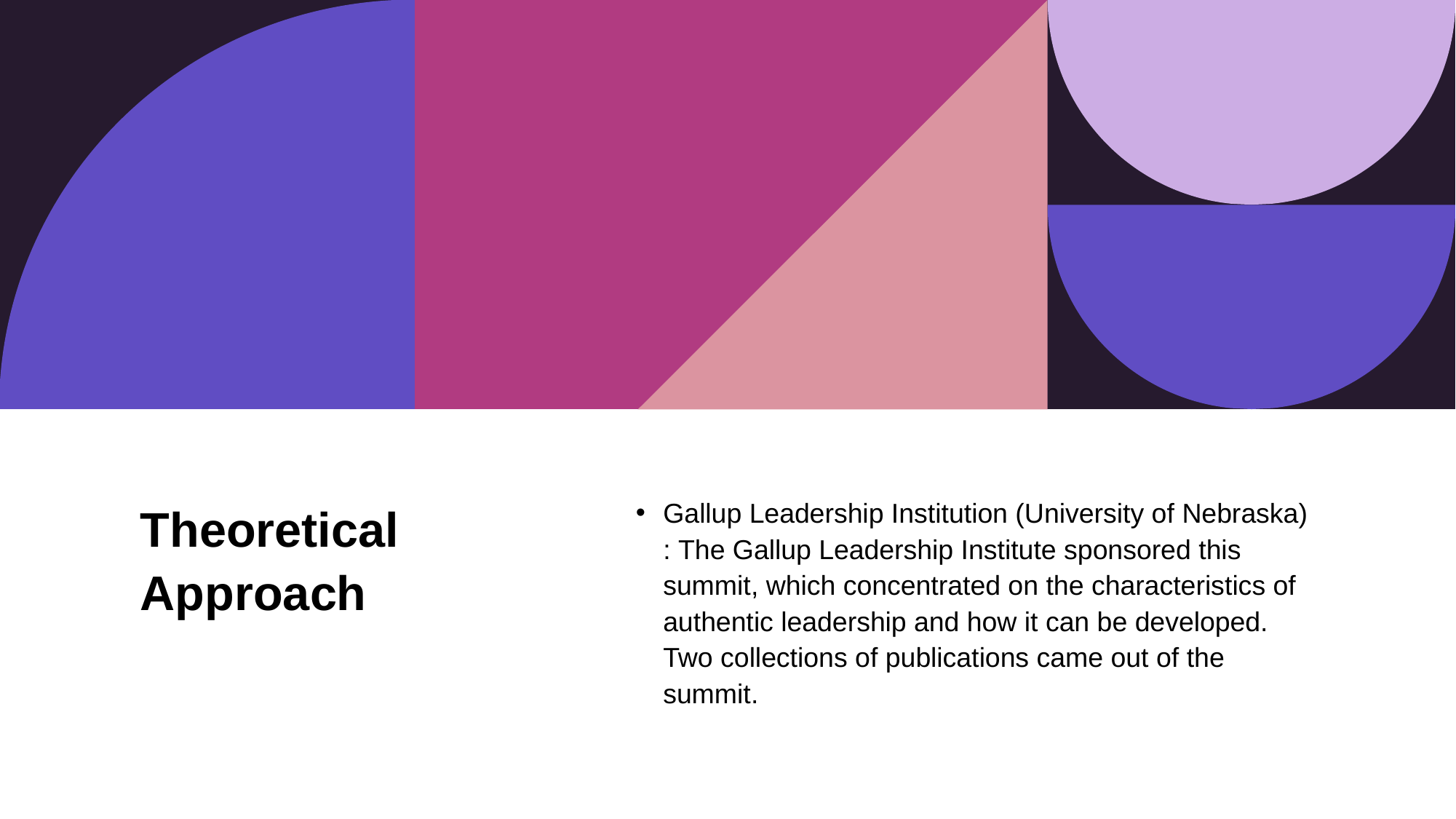

# Theoretical Approach
Gallup Leadership Institution (University of Nebraska) : The Gallup Leadership Institute sponsored this summit, which concentrated on the characteristics of authentic leadership and how it can be developed. Two collections of publications came out of the summit.